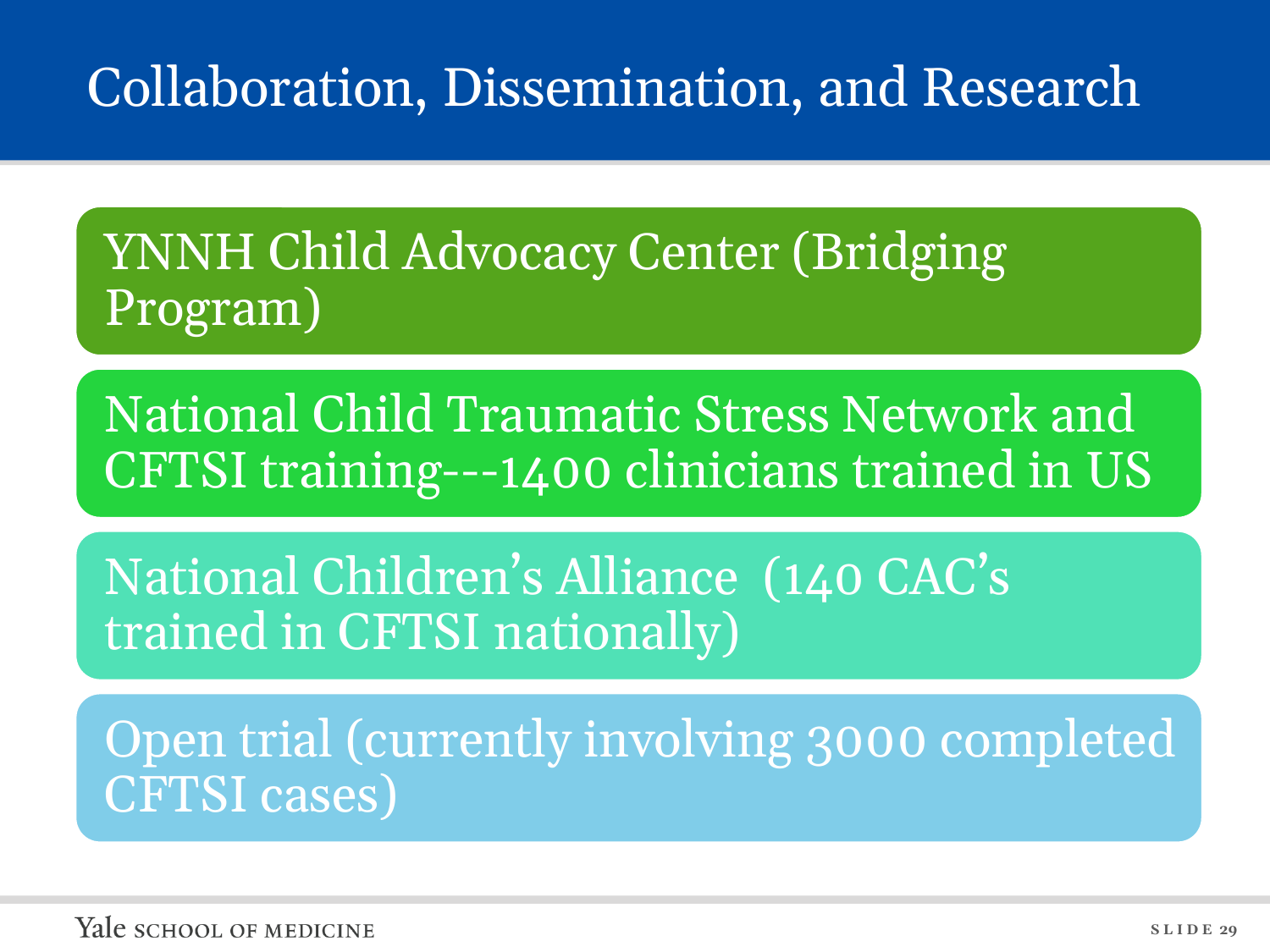

# Collaboration, Dissemination, and Research
YNNH Child Advocacy Center (Bridging Program)
National Child Traumatic Stress Network and CFTSI training---1400 clinicians trained in US
National Children’s Alliance  (140 CAC’s trained in CFTSI nationally)
Open trial (currently involving 3000 completed CFTSI cases)